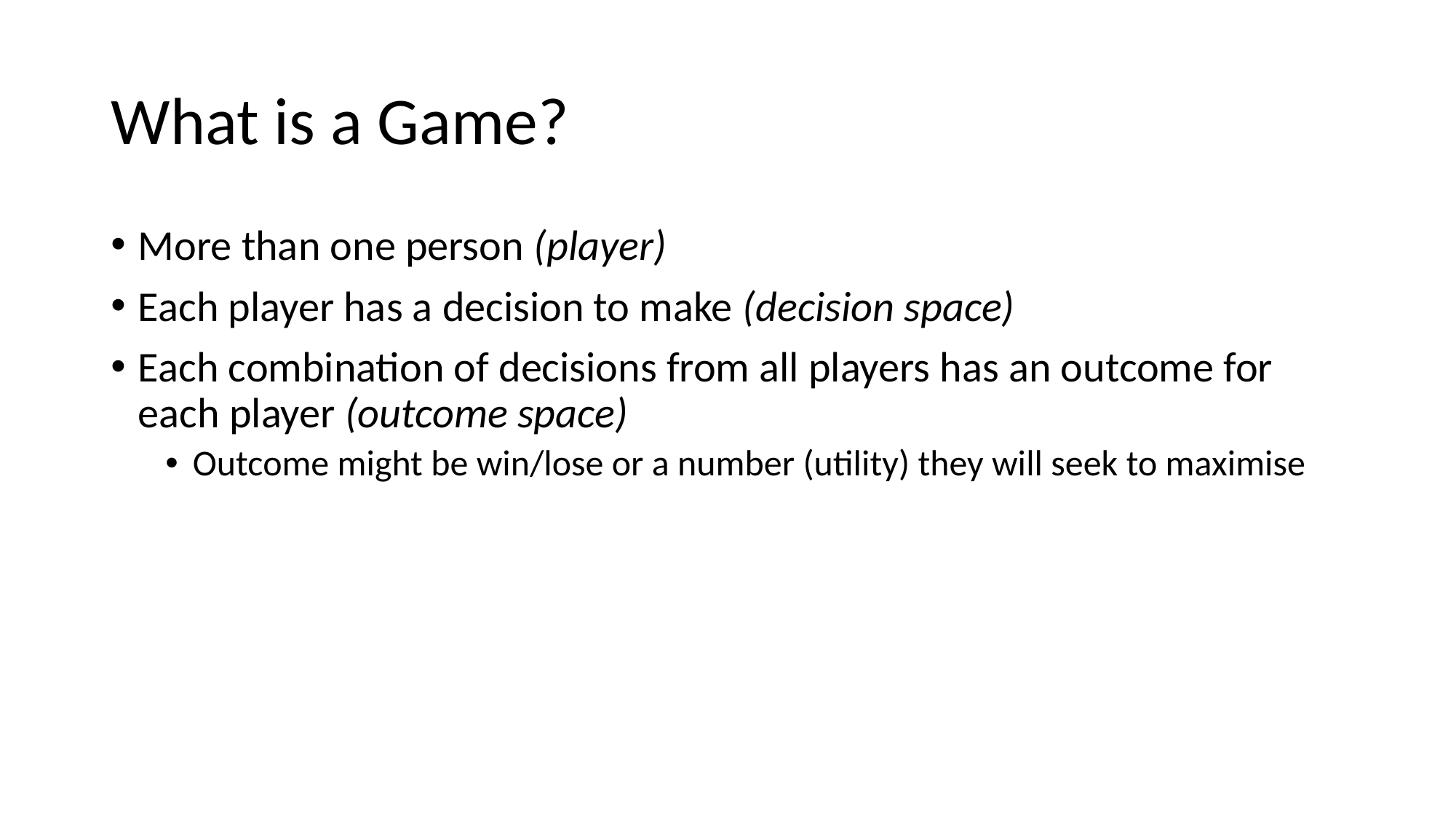

# What is a Game?
More than one person (player)
Each player has a decision to make (decision space)
Each combination of decisions from all players has an outcome for each player (outcome space)
Outcome might be win/lose or a number (utility) they will seek to maximise